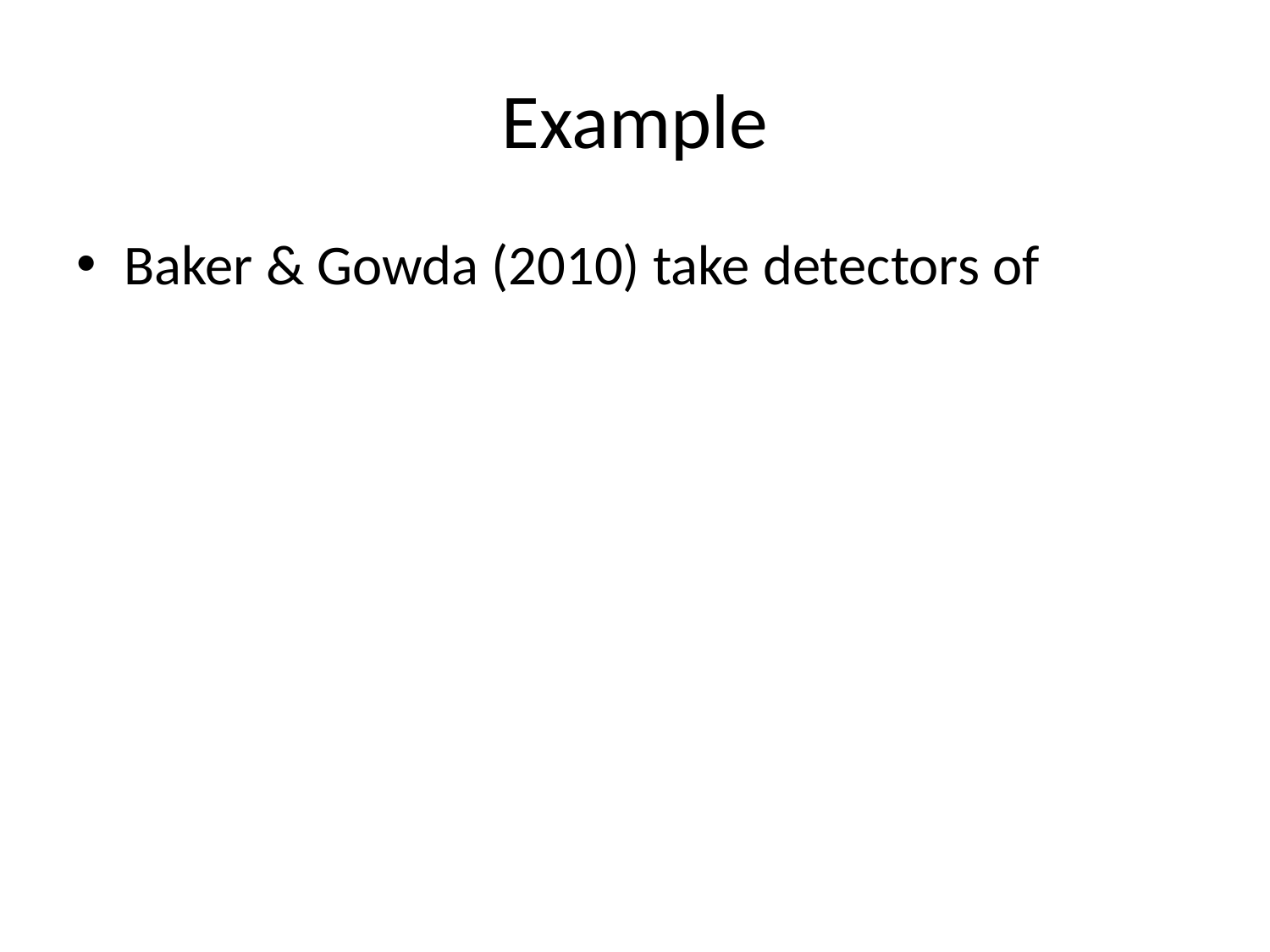

# Example
Baker & Gowda (2010) take detectors of